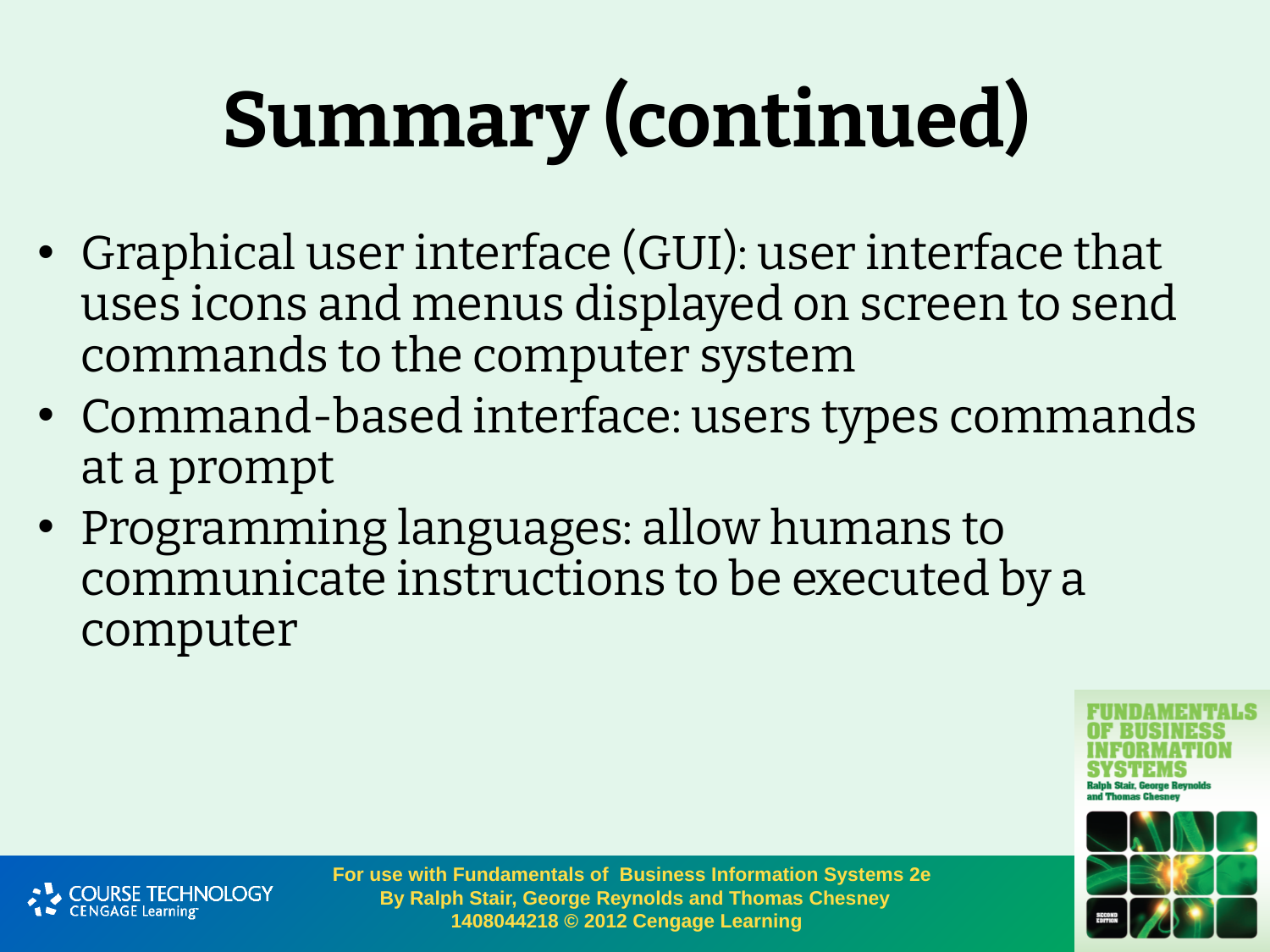

# Summary (continued)
Graphical user interface (GUI): user interface that uses icons and menus displayed on screen to send commands to the computer system
Command-based interface: users types commands at a prompt
Programming languages: allow humans to communicate instructions to be executed by a computer